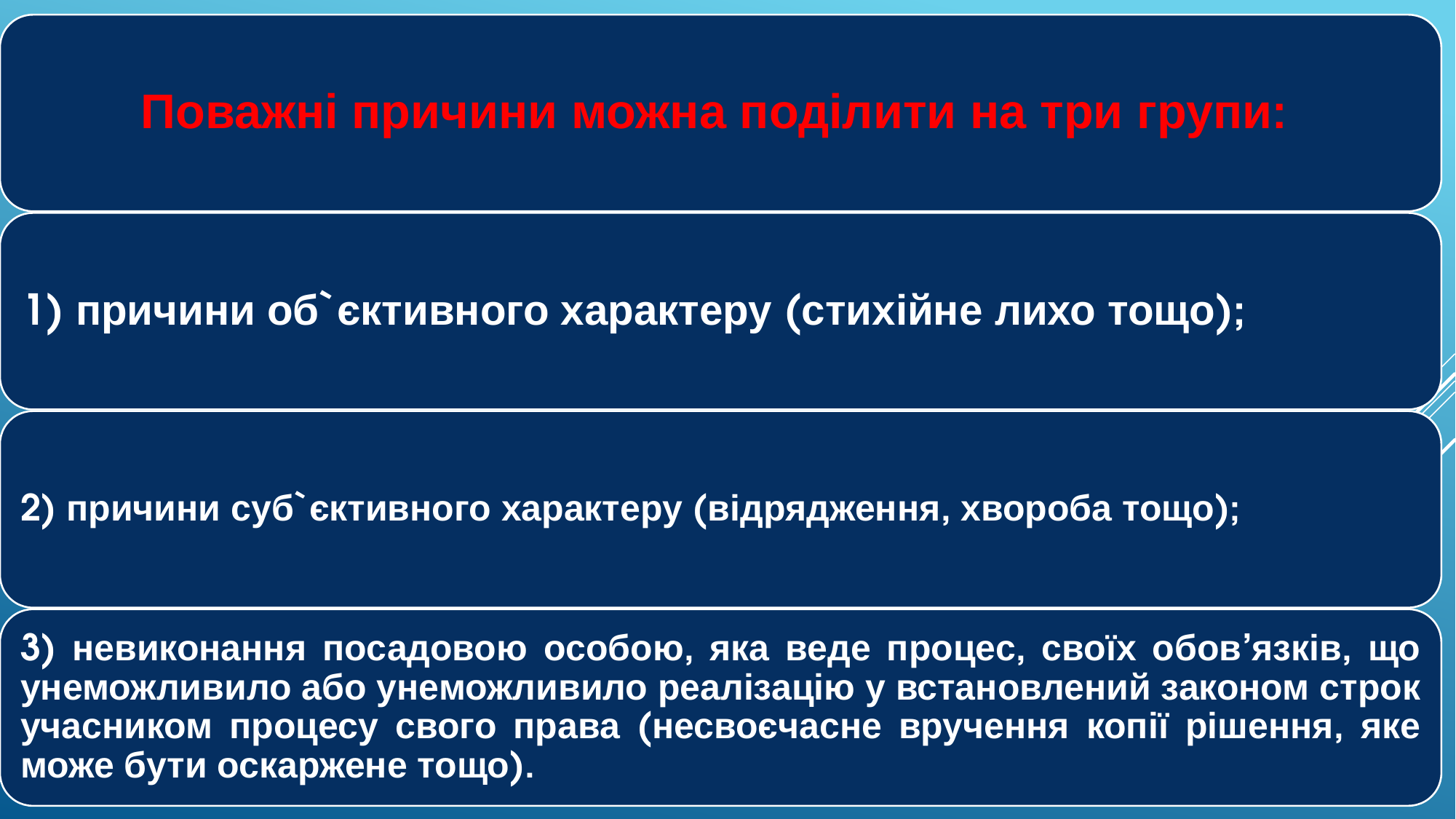

Поважні причини можна поділити на три групи:
1) причини об`єктивного характеру (стихійне лихо тощо);
2) причини суб`єктивного характеру (відрядження, хвороба тощо);
3) невиконання посадовою особою, яка веде процес, своїх обов’язків, що унеможливило або унеможливило реалізацію у встановлений законом строк учасником процесу свого права (несвоєчасне вручення копії рішення, яке може бути оскаржене тощо).
#